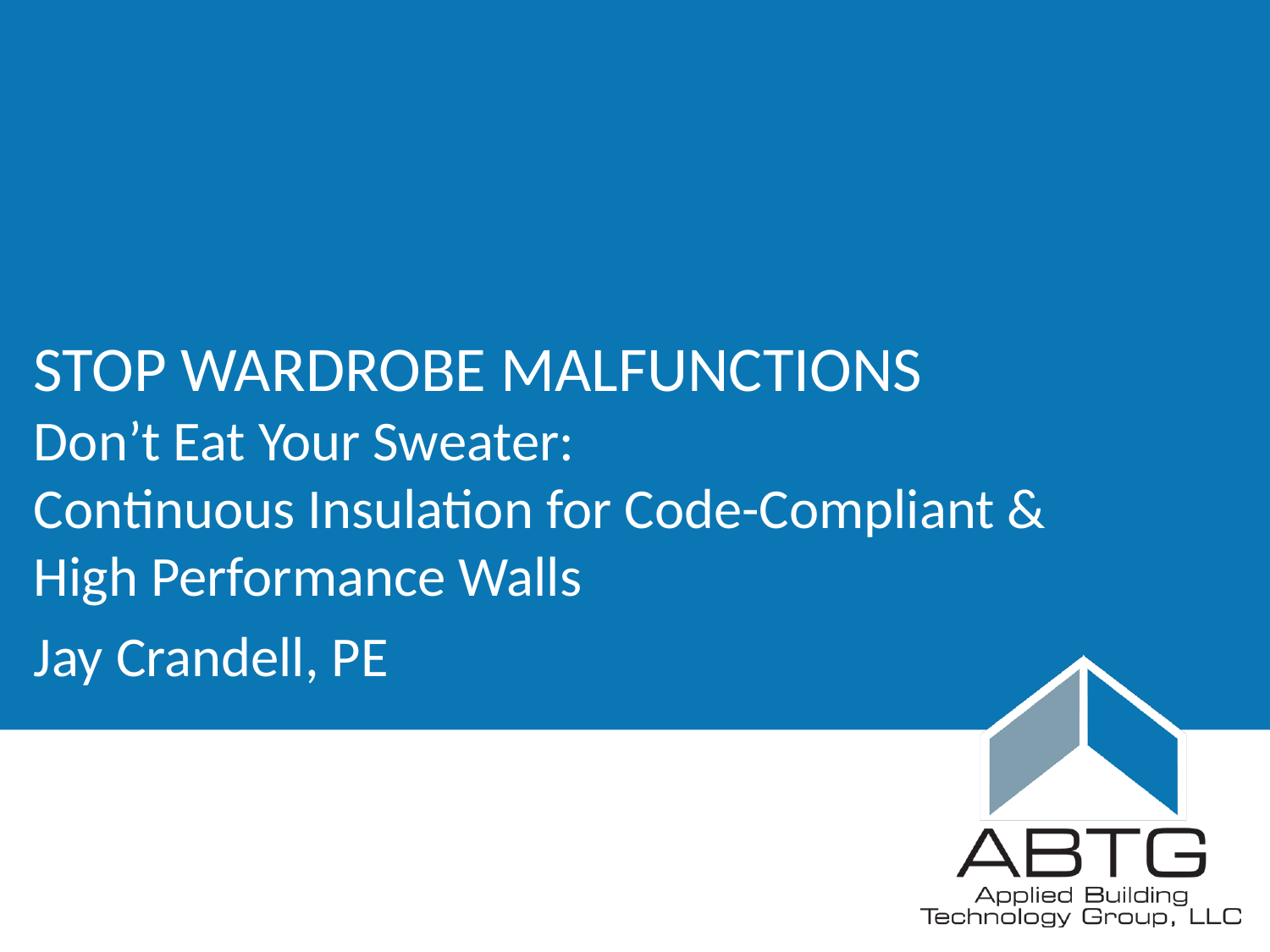

# STOP WARDROBE MALFUNCTIONS Don’t Eat Your Sweater: Continuous Insulation for Code-Compliant & High Performance Walls
Jay Crandell, PE